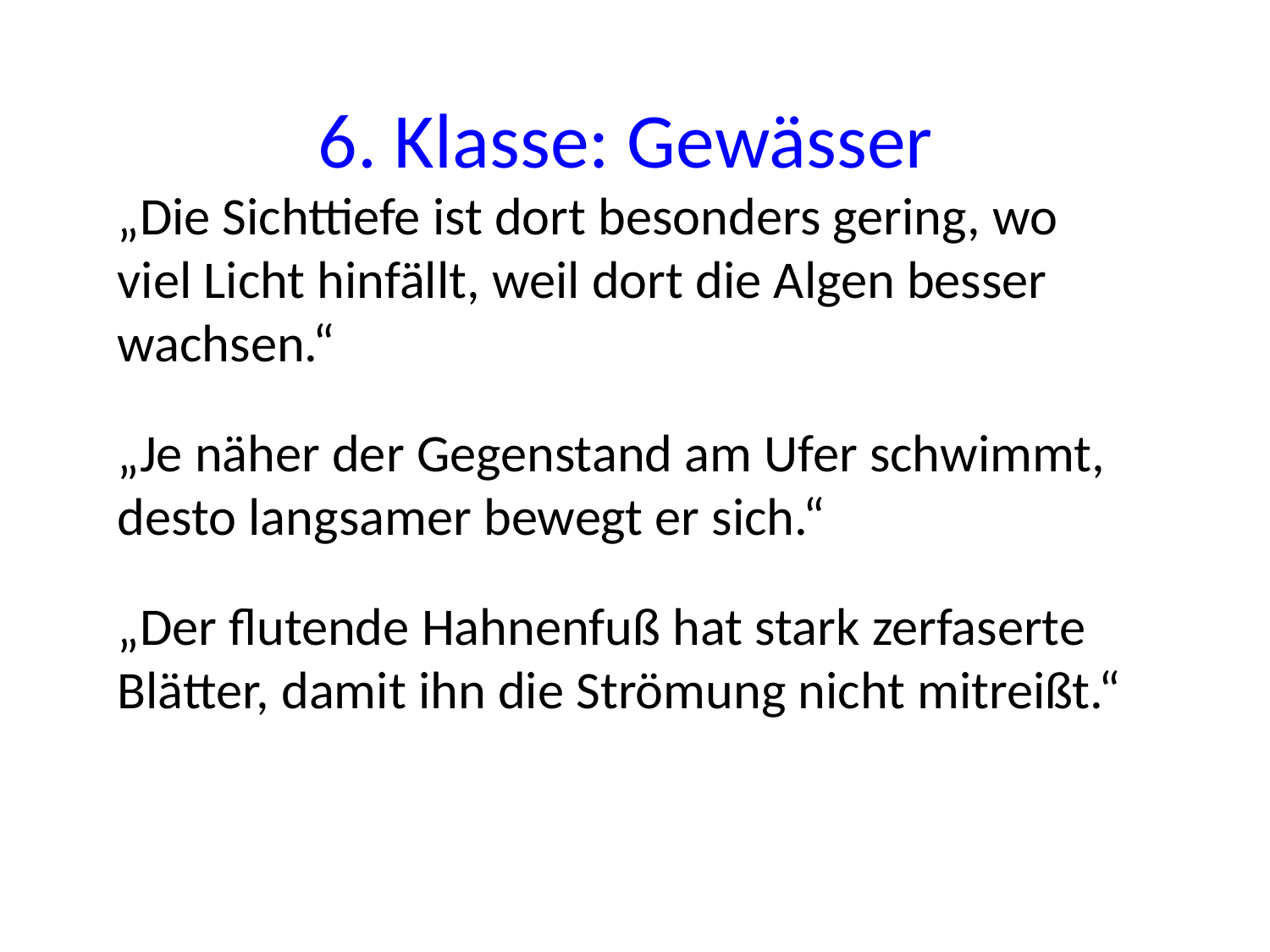

# 6. Klasse: Gewässer
„Die Sichttiefe ist dort besonders gering, wo viel Licht hinfällt, weil dort die Algen besser wachsen.“

„Je näher der Gegenstand am Ufer schwimmt, desto langsamer bewegt er sich.“

„Der flutende Hahnenfuß hat stark zerfaserte Blätter, damit ihn die Strömung nicht mitreißt.“